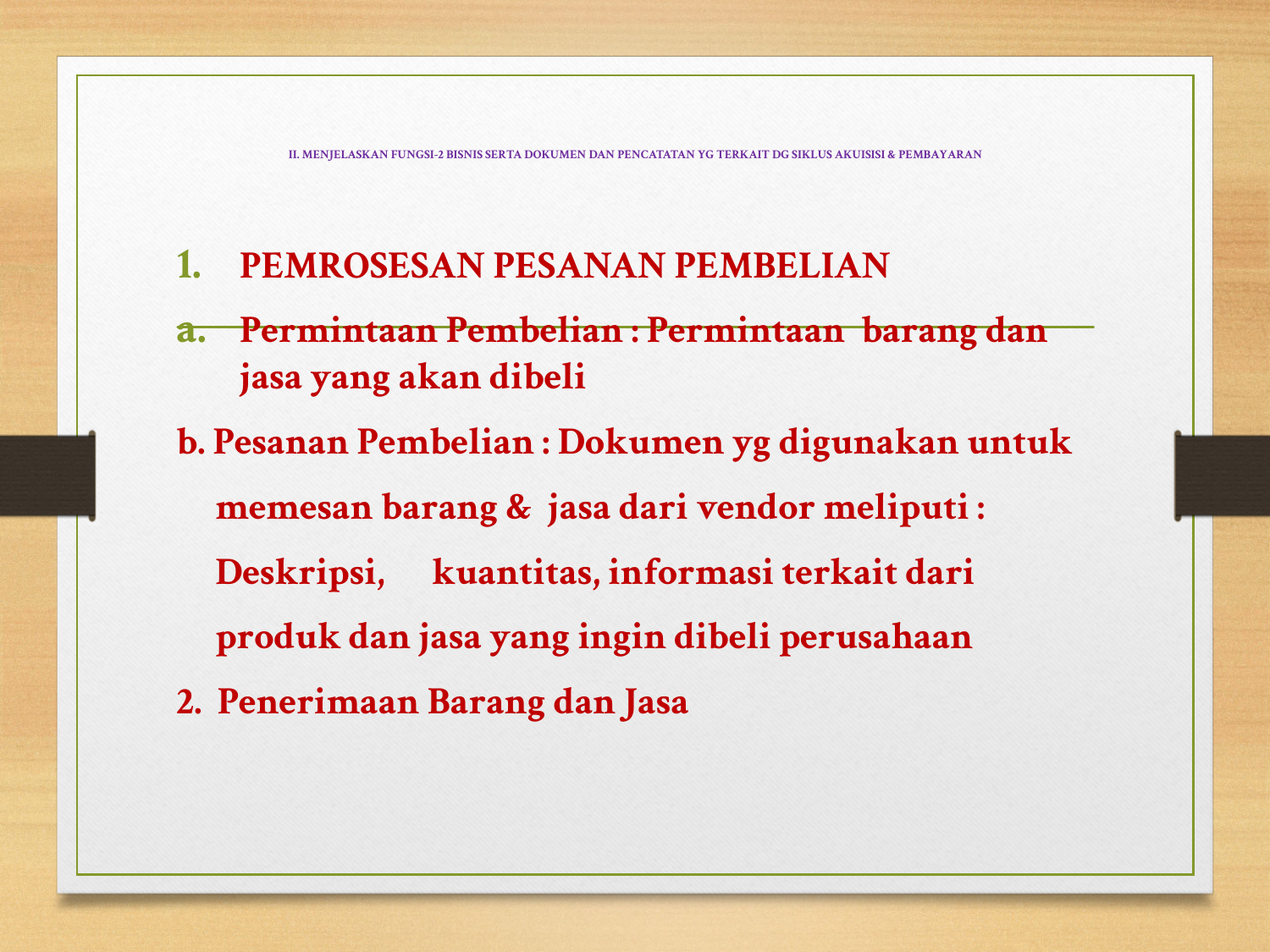

# II. MENJELASKAN FUNGSI-2 BISNIS SERTA DOKUMEN DAN PENCATATAN YG TERKAIT DG SIKLUS AKUISISI & PEMBAYARAN
PEMROSESAN PESANAN PEMBELIAN
Permintaan Pembelian : Permintaan  barang dan jasa yang akan dibeli
b. Pesanan Pembelian : Dokumen yg digunakan untuk
     memesan barang &  jasa dari vendor meliputi :
     Deskripsi,      kuantitas, informasi terkait dari
     produk dan jasa yang ingin dibeli perusahaan
2.  Penerimaan Barang dan Jasa